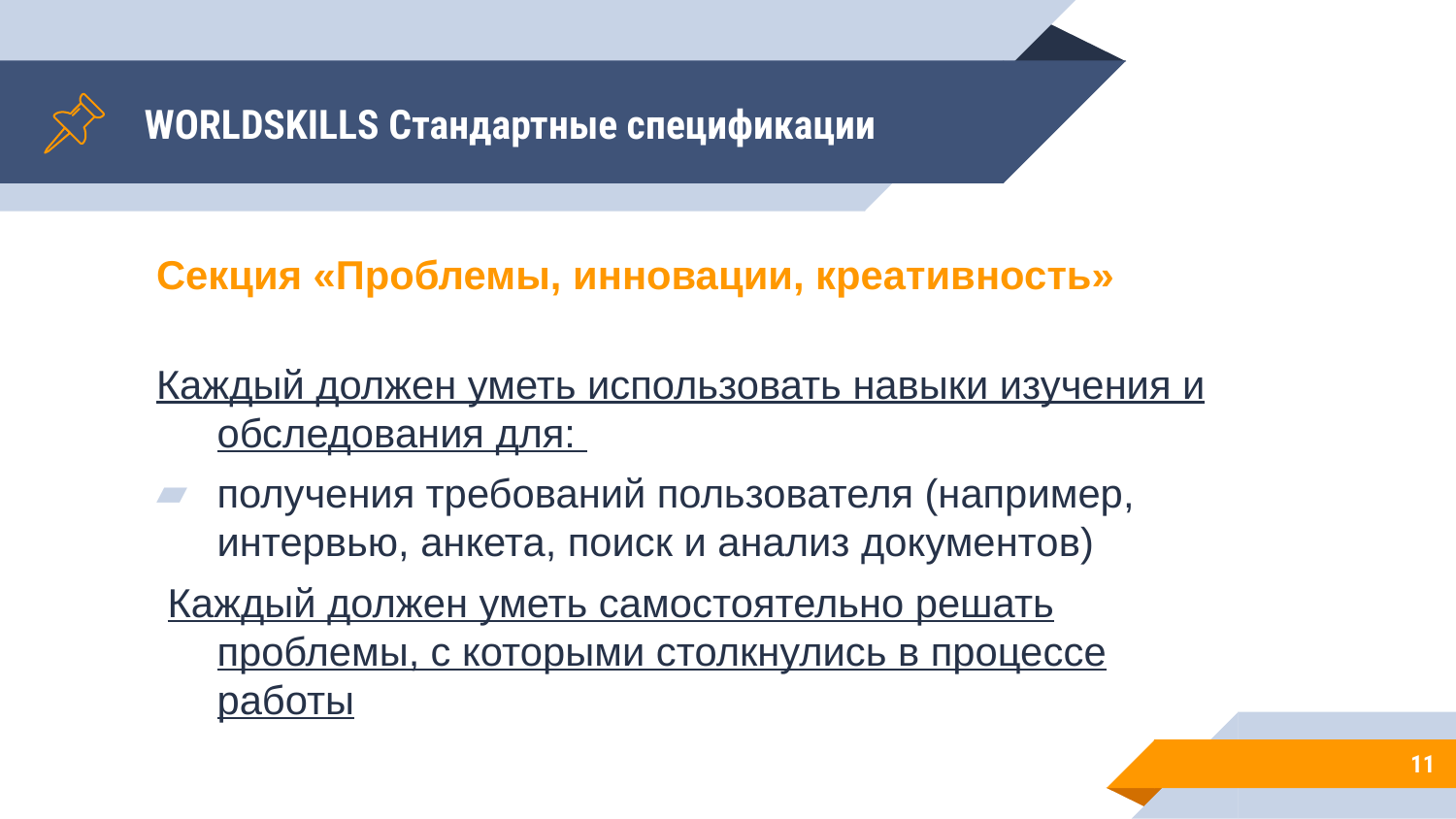

# WORLDSKILLS Стандартные спецификации

Секция «Проблемы, инновации, креативность»

Каждый должен уметь использовать навыки изучения и обследования для:
получения требований пользователя (например, интервью, анкета, поиск и анализ документов)
 Каждый должен уметь самостоятельно решать проблемы, с которыми столкнулись в процессе работы
11